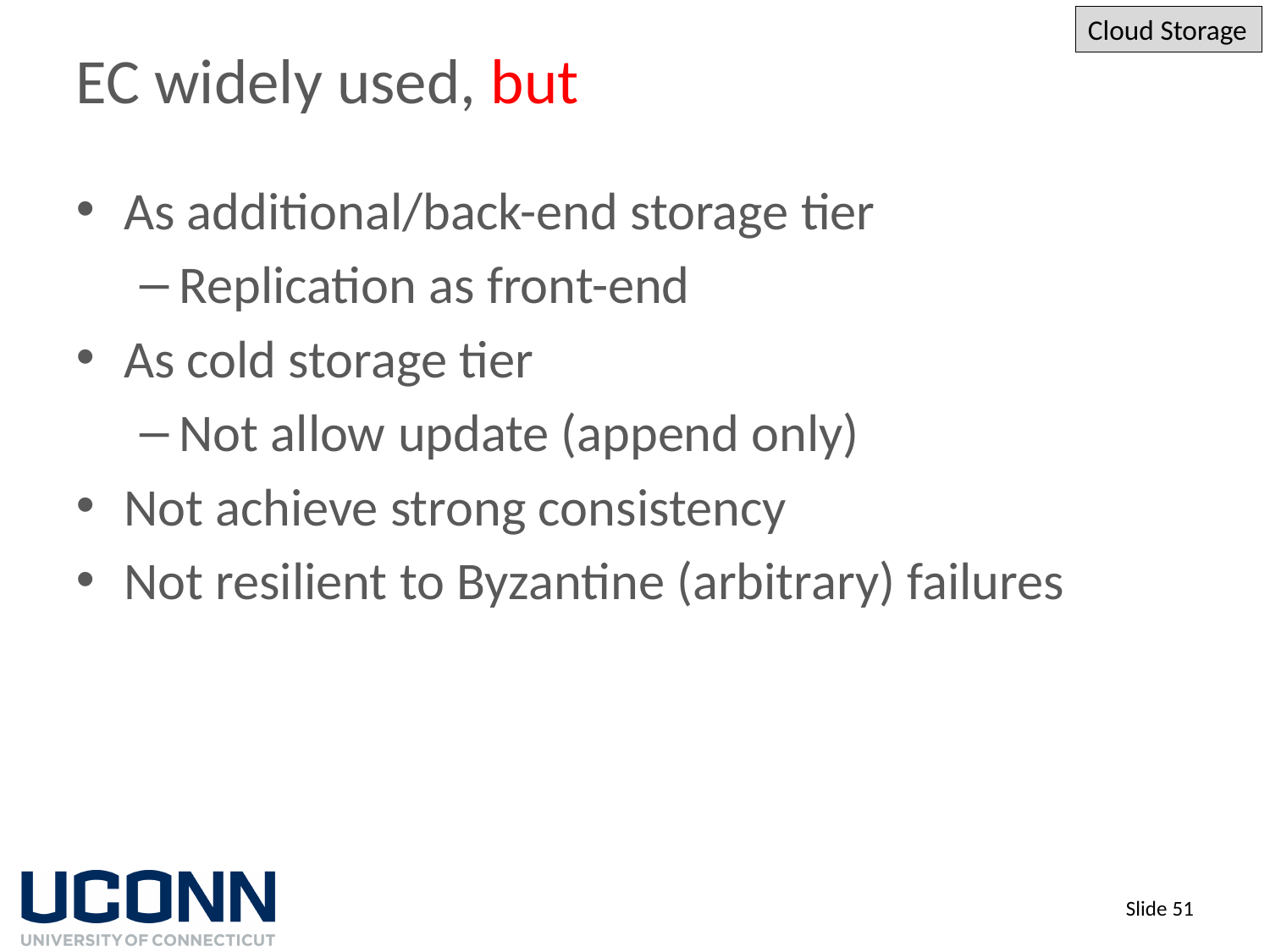

Cloud Storage
# EC widely used, but
As additional/back-end storage tier
Replication as front-end
As cold storage tier
Not allow update (append only)
Not achieve strong consistency
Not resilient to Byzantine (arbitrary) failures

Slide 51